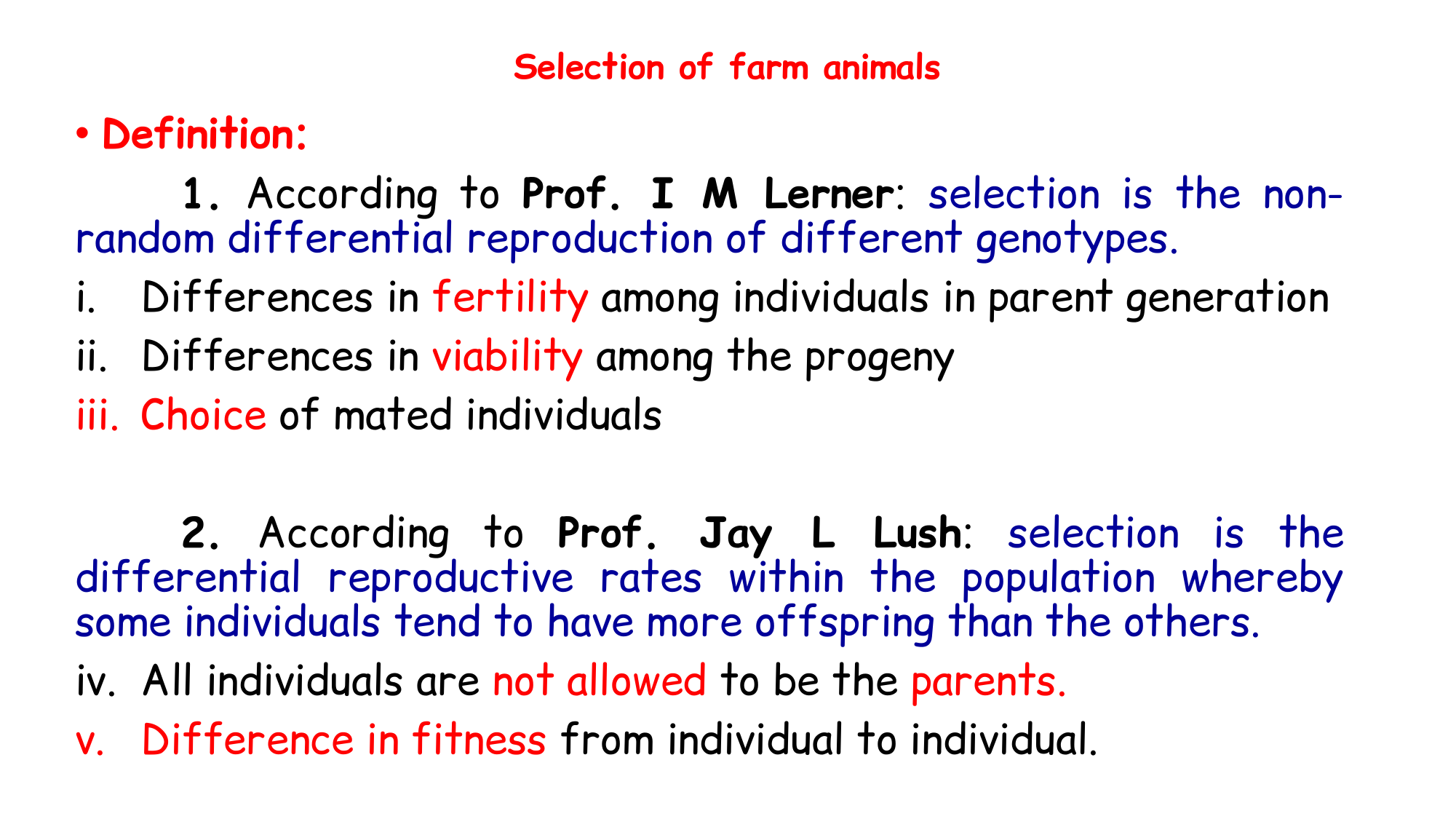

# Selection of farm animals
Definition:
	1. According to Prof. I M Lerner: selection is the non-random differential reproduction of different genotypes.
Differences in fertility among individuals in parent generation
Differences in viability among the progeny
Choice of mated individuals

	2. According to Prof. Jay L Lush: selection is the differential reproductive rates within the population whereby some individuals tend to have more offspring than the others.
All individuals are not allowed to be the parents.
Difference in fitness from individual to individual.